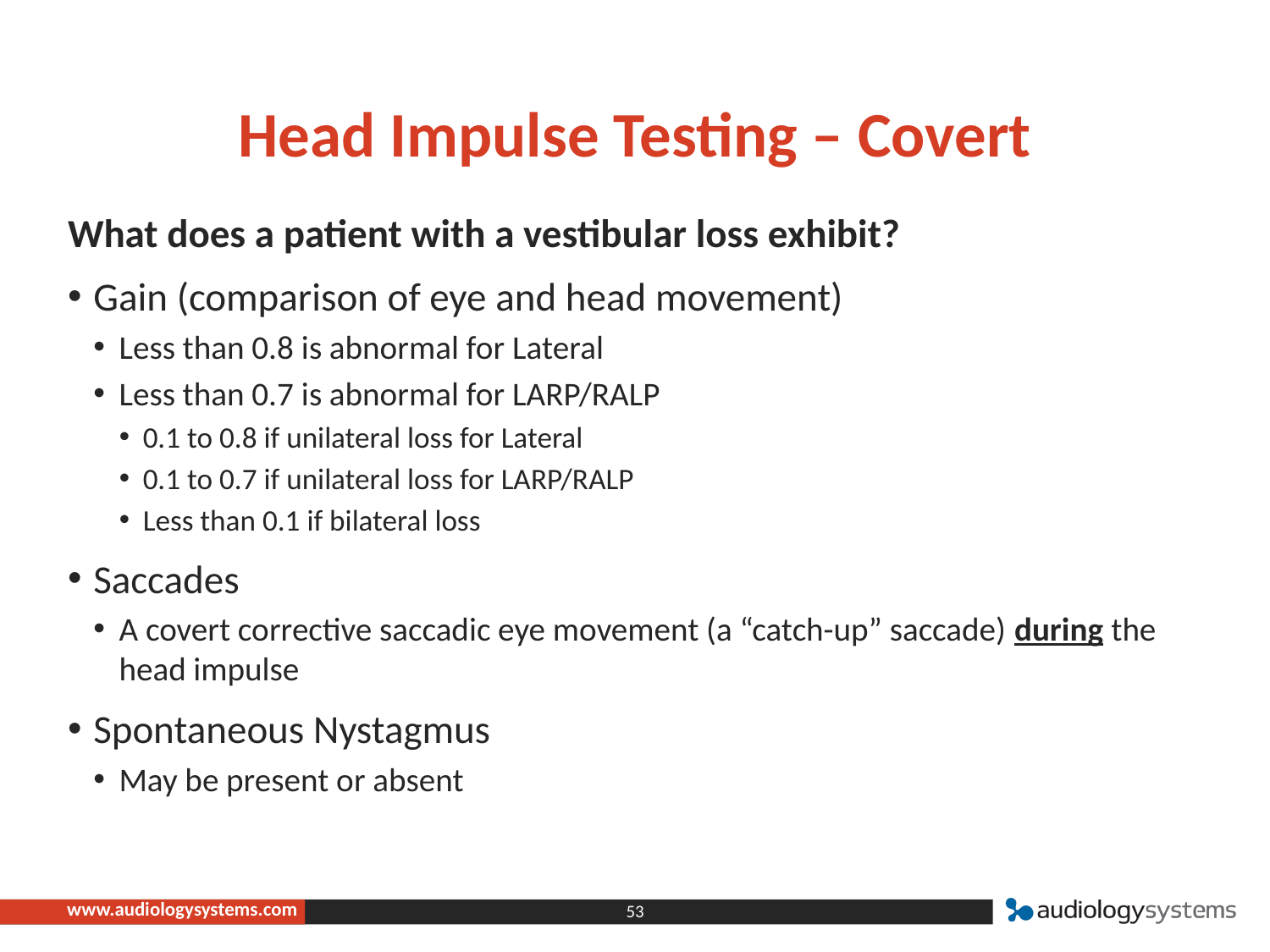

# Head Impulse Testing – Covert
What does a patient with a vestibular loss exhibit?
Gain (comparison of eye and head movement)
Less than 0.8 is abnormal for Lateral
Less than 0.7 is abnormal for LARP/RALP
0.1 to 0.8 if unilateral loss for Lateral
0.1 to 0.7 if unilateral loss for LARP/RALP
Less than 0.1 if bilateral loss
Saccades
A covert corrective saccadic eye movement (a “catch-up” saccade) during the head impulse
Spontaneous Nystagmus
May be present or absent

53